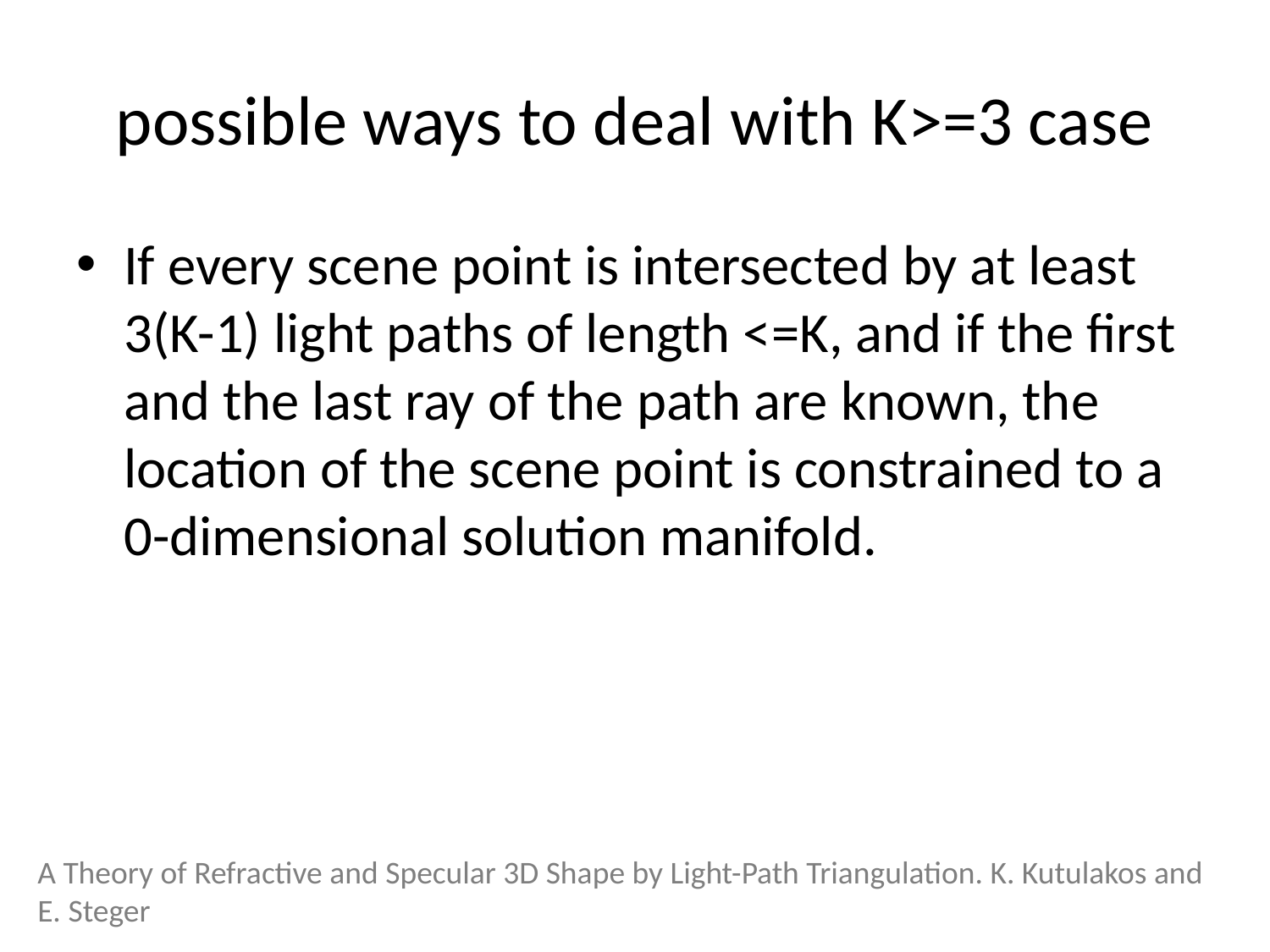

# possible ways to deal with K>=3 case
If every scene point is intersected by at least 3(K-1) light paths of length <=K, and if the first and the last ray of the path are known, the location of the scene point is constrained to a 0-dimensional solution manifold.

A Theory of Refractive and Specular 3D Shape by Light-Path Triangulation. K. Kutulakos and E. Steger